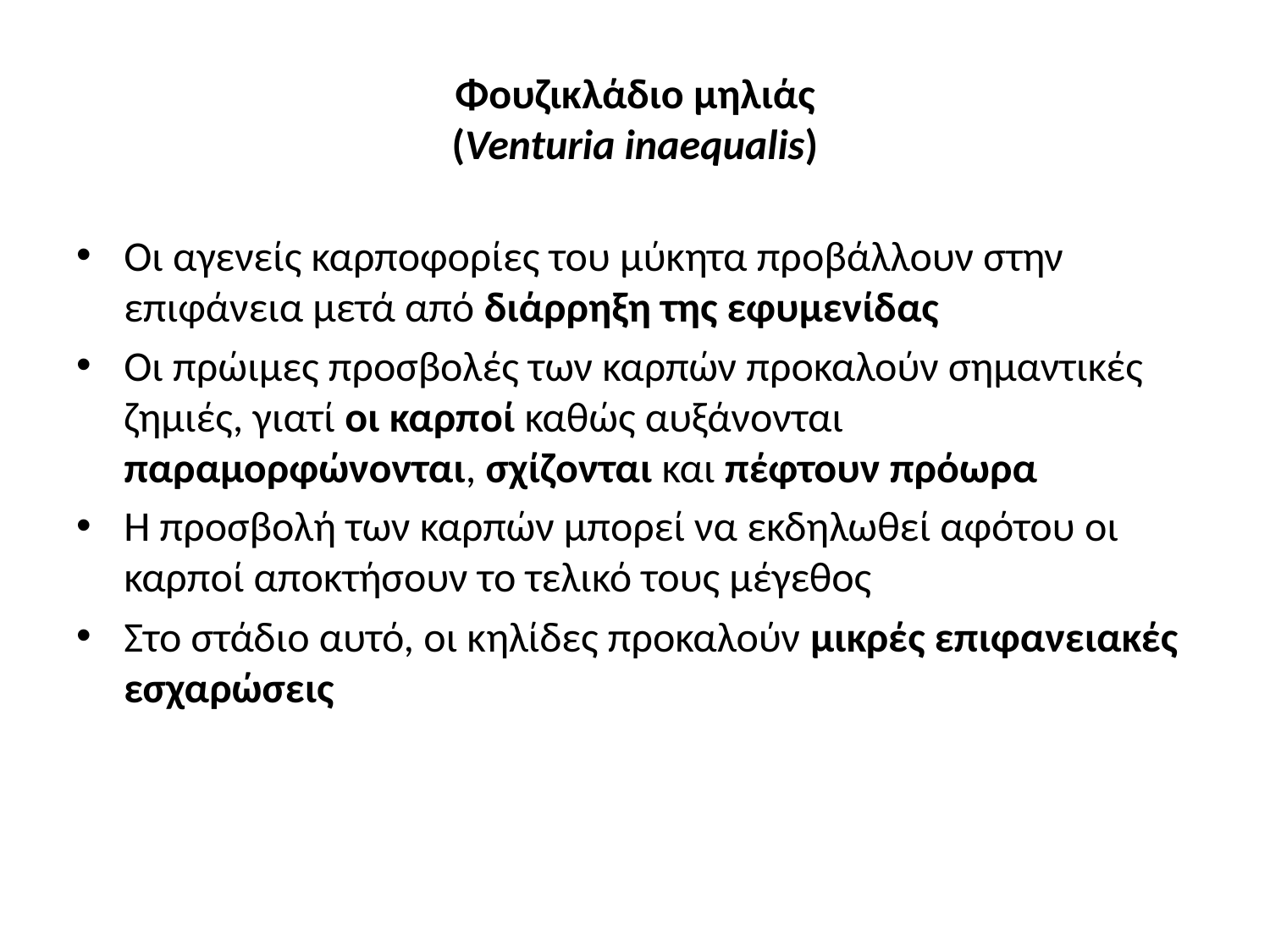

# Φουζικλάδιο μηλιάς (Venturia inaequalis)
Οι αγενείς καρποφορίες του μύκητα προβάλλουν στην επιφάνεια μετά από διάρρηξη της εφυμενίδας
Οι πρώιμες προσβολές των καρπών προκαλούν σημαντικές ζημιές, γιατί οι καρποί καθώς αυξάνονται παραμορφώνονται, σχίζονται και πέφτουν πρόωρα
Η προσβολή των καρπών μπορεί να εκδηλωθεί αφότου οι καρποί αποκτήσουν το τελικό τους μέγεθος
Στο στάδιο αυτό, οι κηλίδες προκαλούν μικρές επιφανειακές εσχαρώσεις